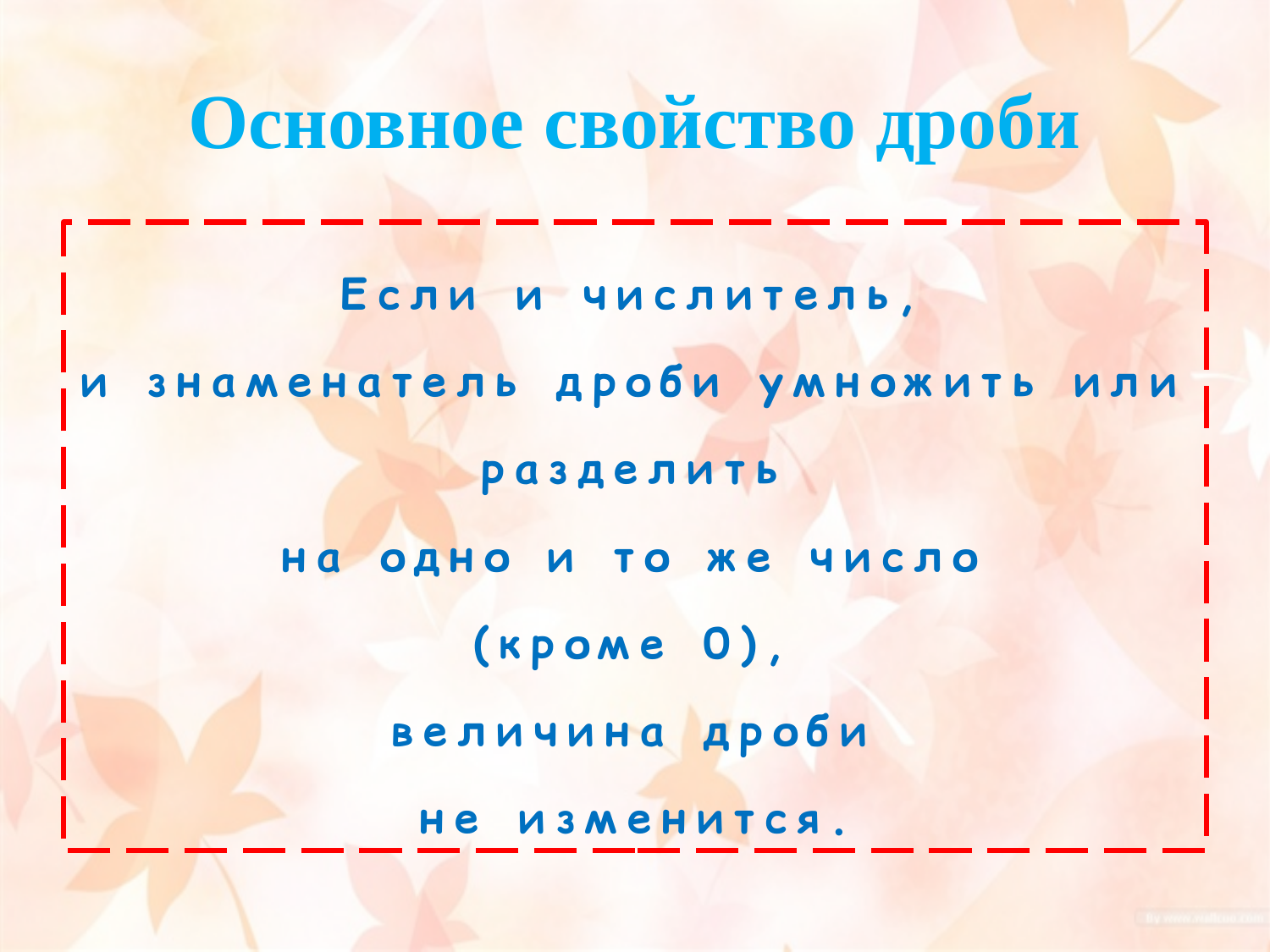

# Основное свойство дроби
Если и числитель,
и знаменатель дроби умножить или разделить
на одно и то же число
(кроме 0),
величина дроби
не изменится.